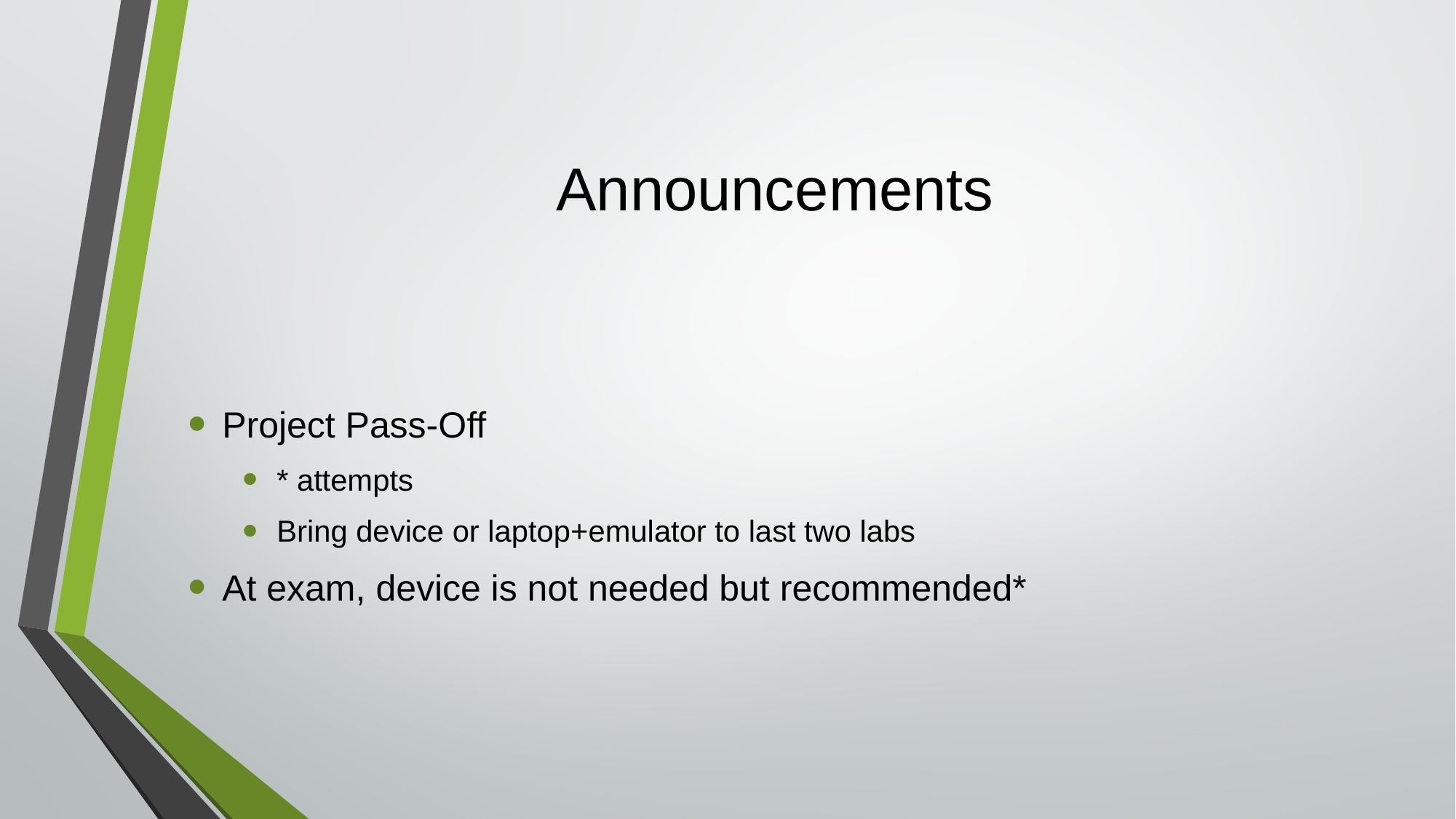

# Announcements
Project Pass-Off
* attempts
Bring device or laptop+emulator to last two labs
At exam, device is not needed but recommended*